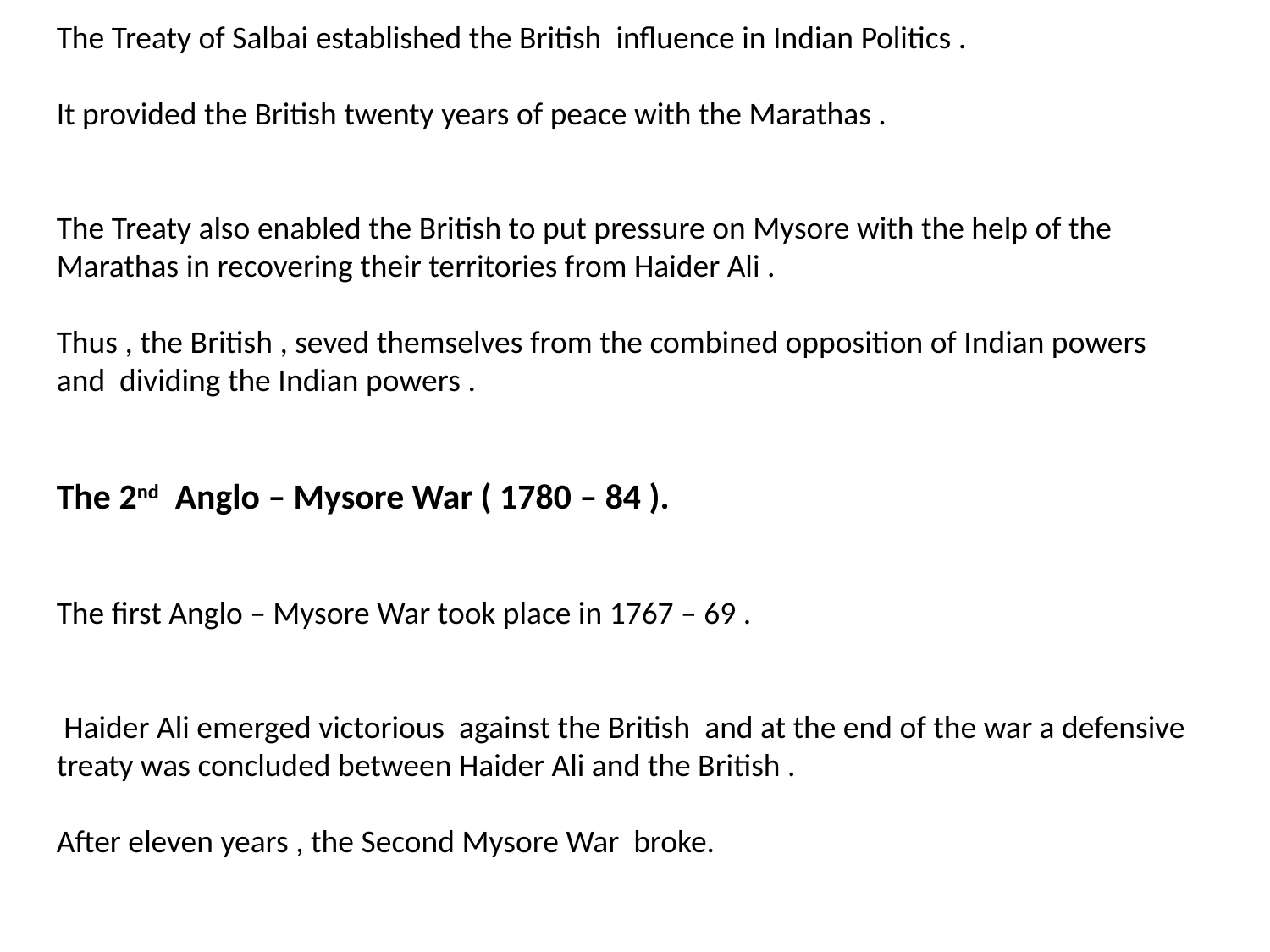

The Treaty of Salbai established the British  influence in Indian Politics .

It provided the British twenty years of peace with the Marathas .

The Treaty also enabled the British to put pressure on Mysore with the help of the Marathas in recovering their territories from Haider Ali .

Thus , the British , seved themselves from the combined opposition of Indian powers and  dividing the Indian powers .

The 2nd  Anglo – Mysore War ( 1780 – 84 ).

The first Anglo – Mysore War took place in 1767 – 69 .

 Haider Ali emerged victorious  against the British  and at the end of the war a defensive treaty was concluded between Haider Ali and the British .

After eleven years , the Second Mysore War  broke.